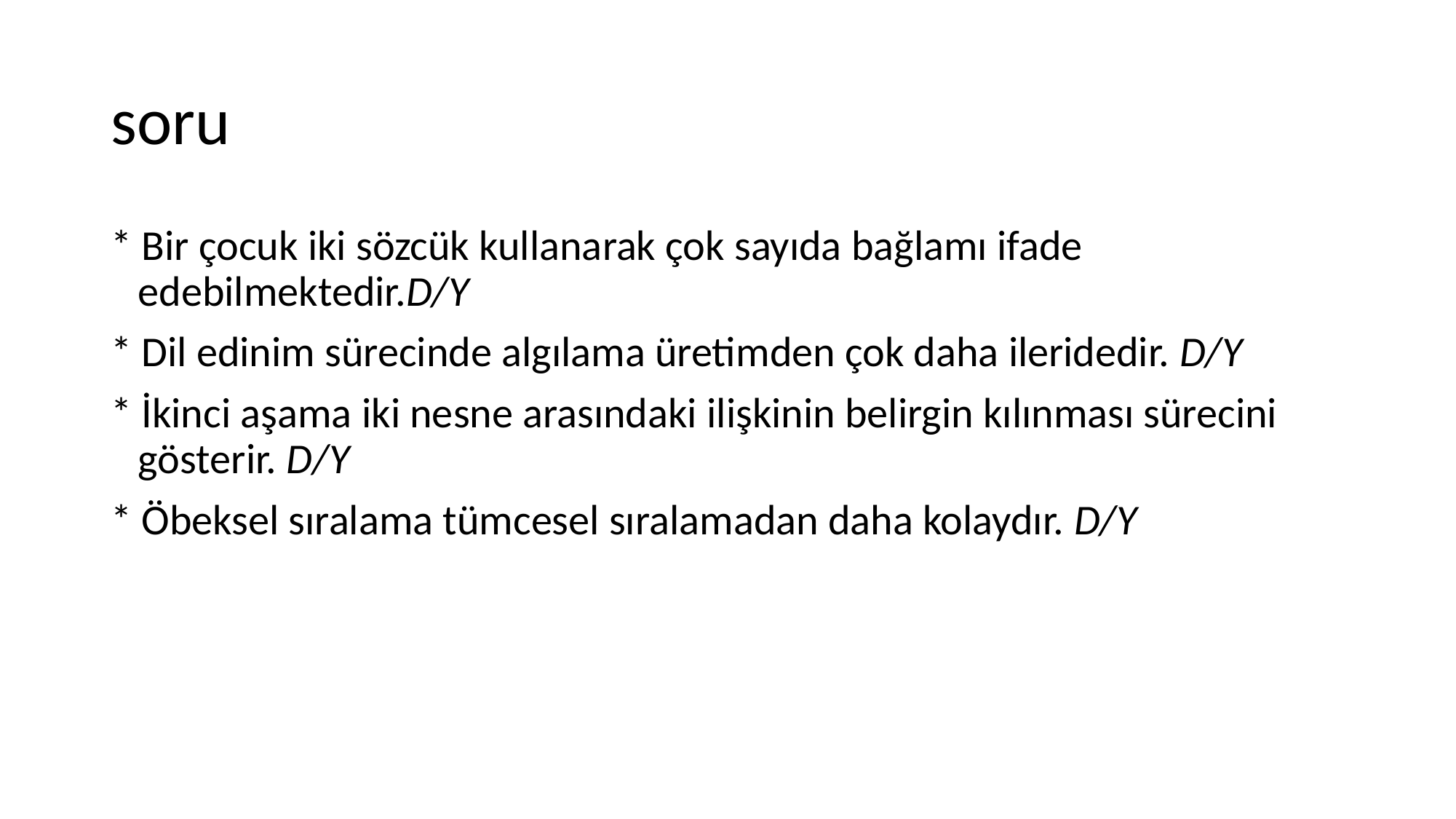

# soru
* Bir çocuk iki sözcük kullanarak çok sayıda bağlamı ifade edebilmektedir.D/Y
* Dil edinim sürecinde algılama üretimden çok daha ileridedir. D/Y
* İkinci aşama iki nesne arasındaki ilişkinin belirgin kılınması sürecini gösterir. D/Y
* Öbeksel sıralama tümcesel sıralamadan daha kolaydır. D/Y